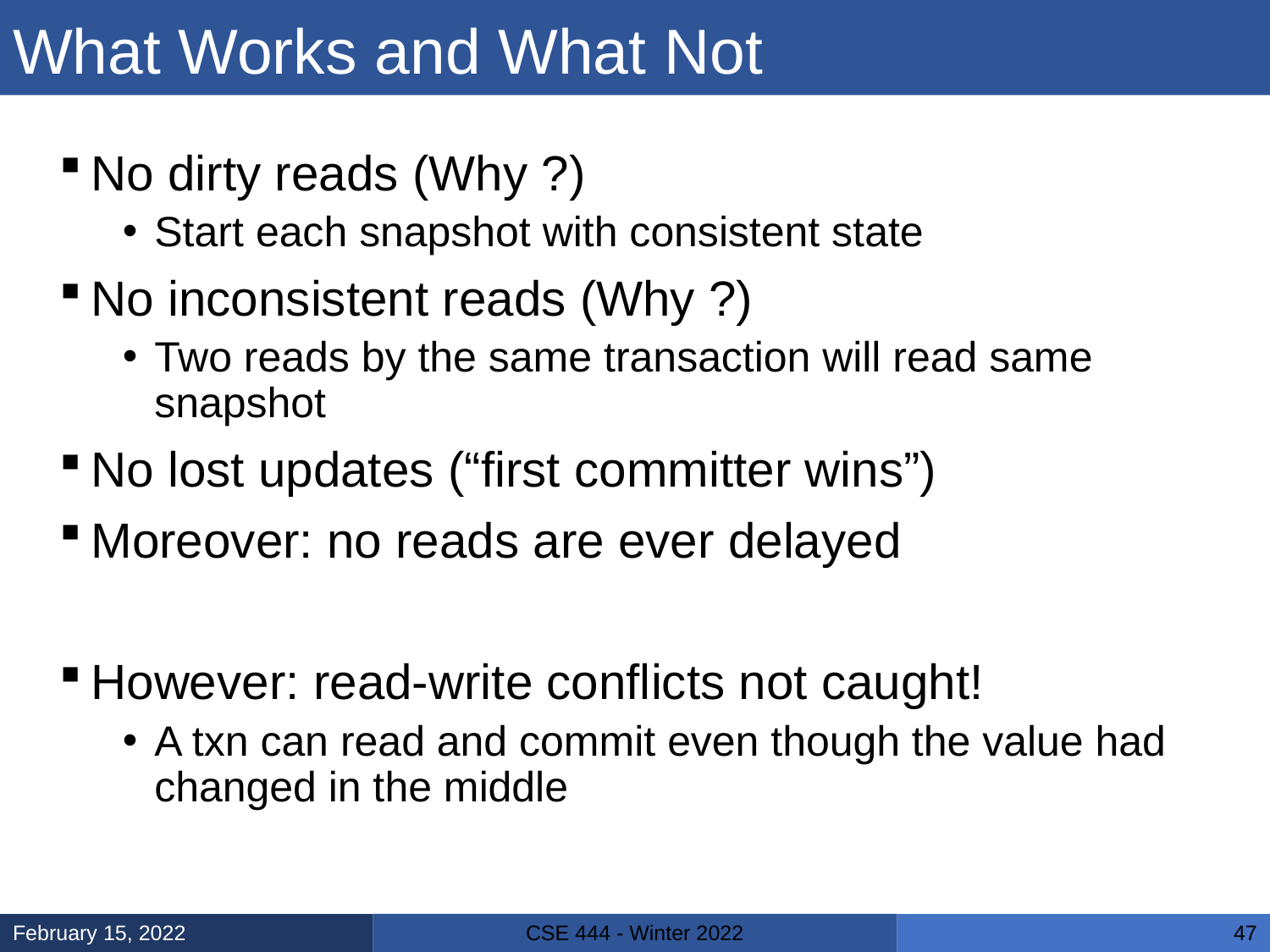

# What Works and What Not
No dirty reads (Why ?)
Start each snapshot with consistent state
No inconsistent reads (Why ?)
Two reads by the same transaction will read same snapshot
No lost updates (“first committer wins”)
Moreover: no reads are ever delayed

However: read-write conflicts not caught!
A txn can read and commit even though the value had changed in the middle
CSE 444 - Winter 2022
February 15, 2022
47